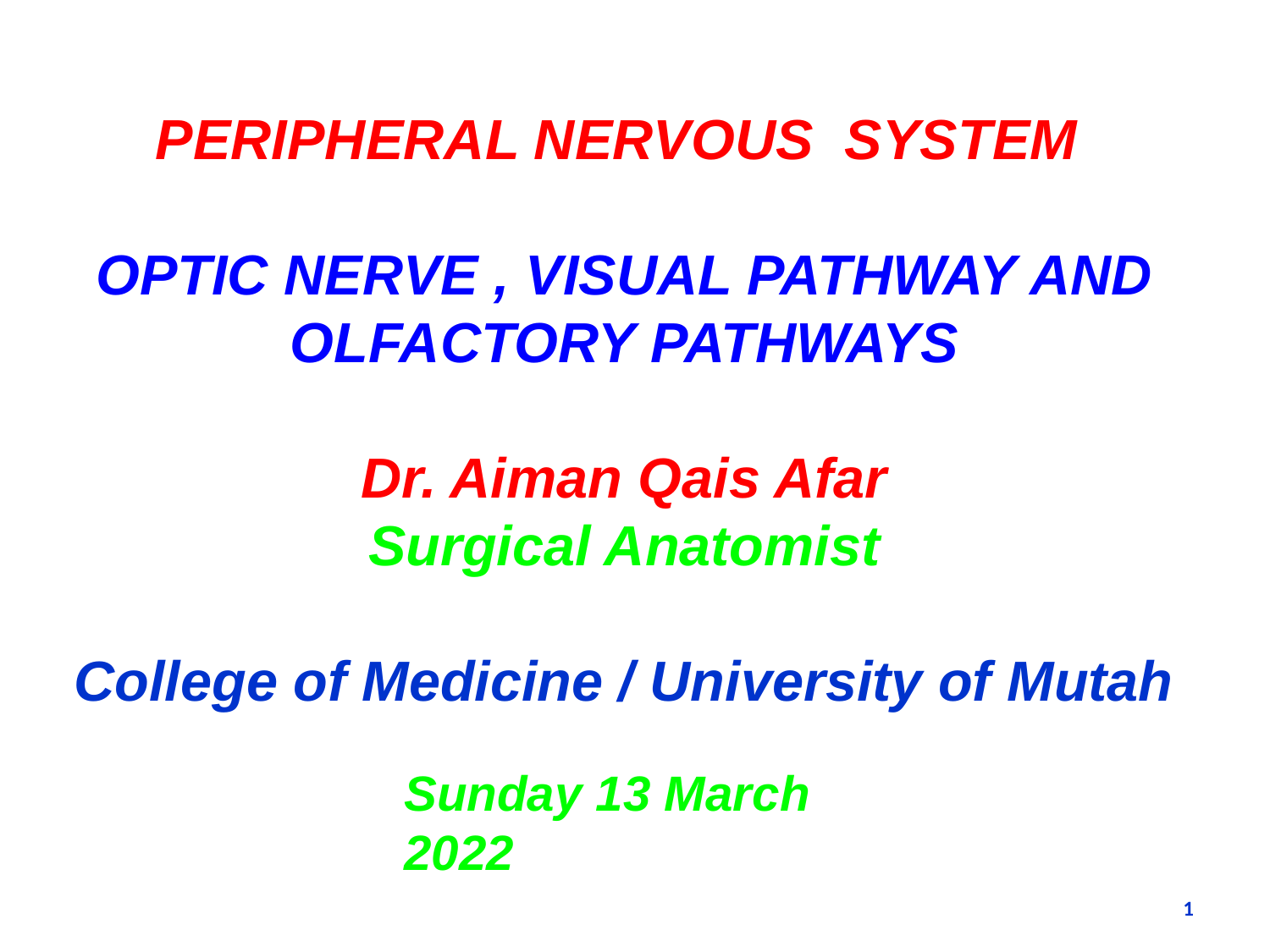

PERIPHERAL NERVOUS  SYSTEM

OPTIC NERVE , VISUAL PATHWAY AND OLFACTORY PATHWAYS

Dr. Aiman Qais Afar
Surgical Anatomist

College of Medicine / University of Mutah

Sunday 13 March 2022
1